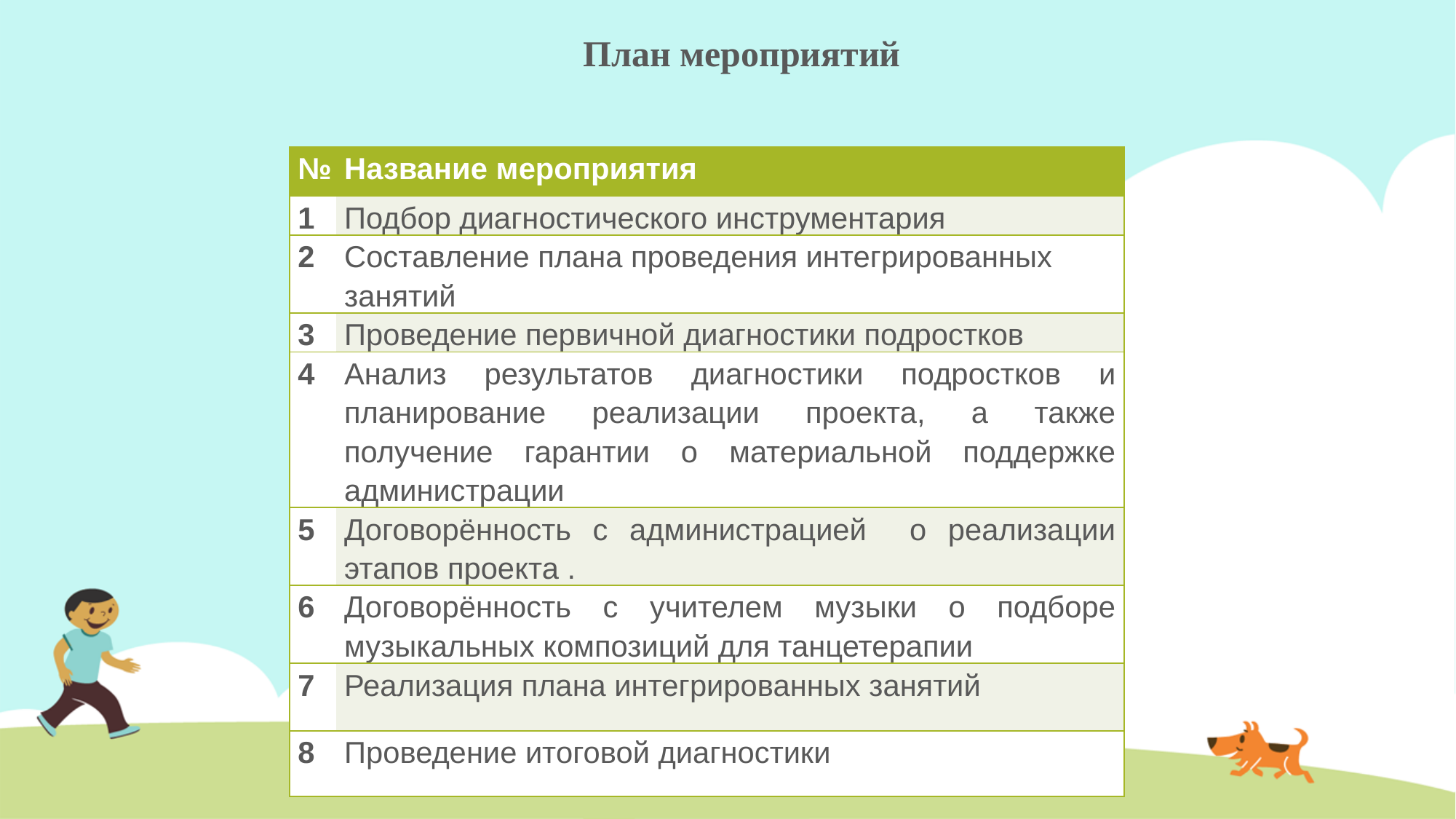

План мероприятий

| № | Название мероприятия |
| --- | --- |
| 1 | Подбор диагностического инструментария |
| 2 | Составление плана проведения интегрированных занятий |
| 3 | Проведение первичной диагностики подростков |
| 4 | Анализ результатов диагностики подростков и планирование реализации проекта, а также получение гарантии о материальной поддержке администрации |
| 5 | Договорённость с администрацией о реализации этапов проекта . |
| 6 | Договорённость с учителем музыки о подборе музыкальных композиций для танцетерапии |
| 7 | Реализация плана интегрированных занятий |
| 8 | Проведение итоговой диагностики |